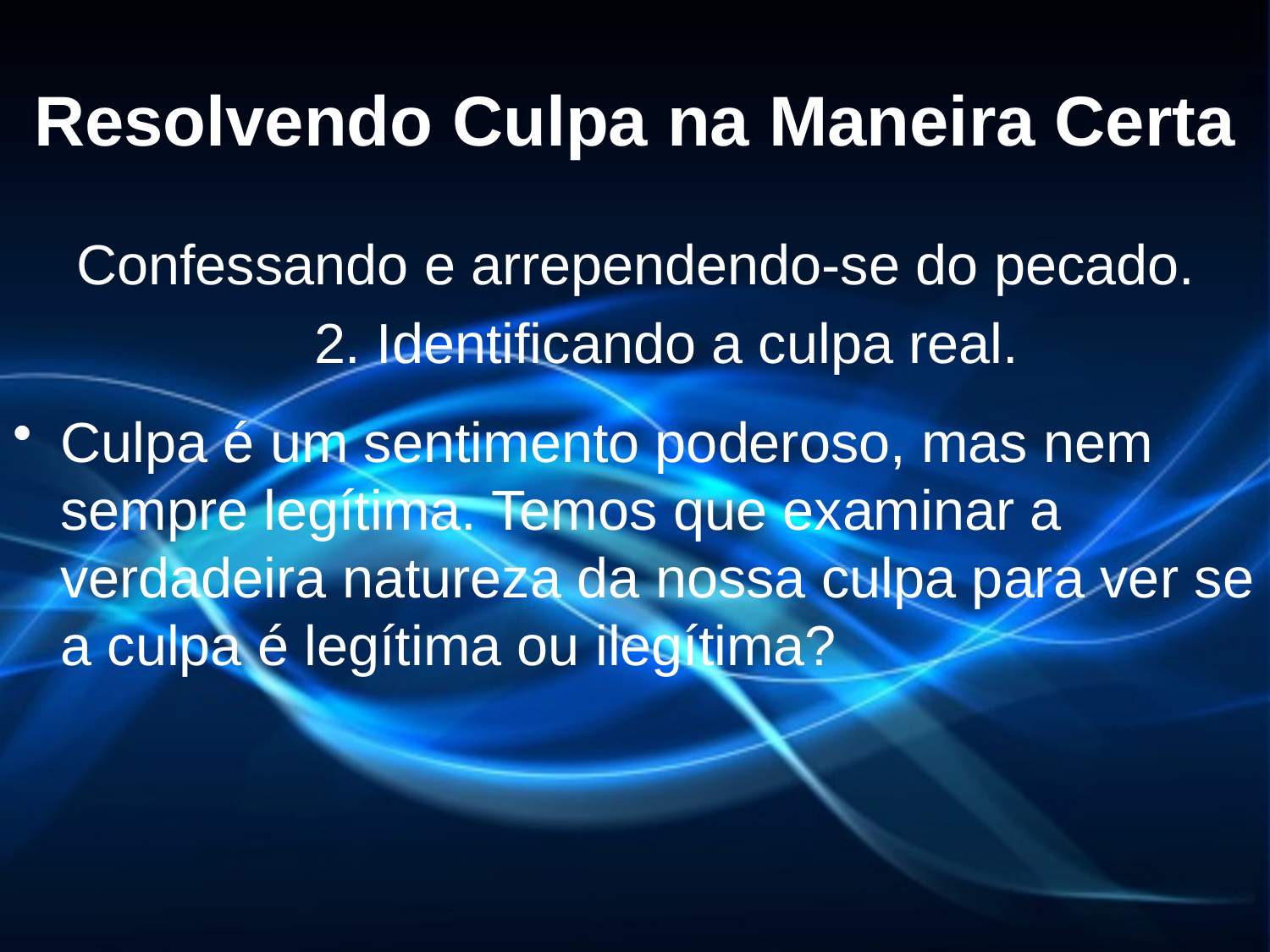

# Resolvendo Culpa na Maneira Certa
Confessando e arrependendo-se do pecado.
2. Identificando a culpa real.

Culpa é um sentimento poderoso, mas nem sempre legítima. Temos que examinar a verdadeira natureza da nossa culpa para ver se a culpa é legítima ou ilegítima?